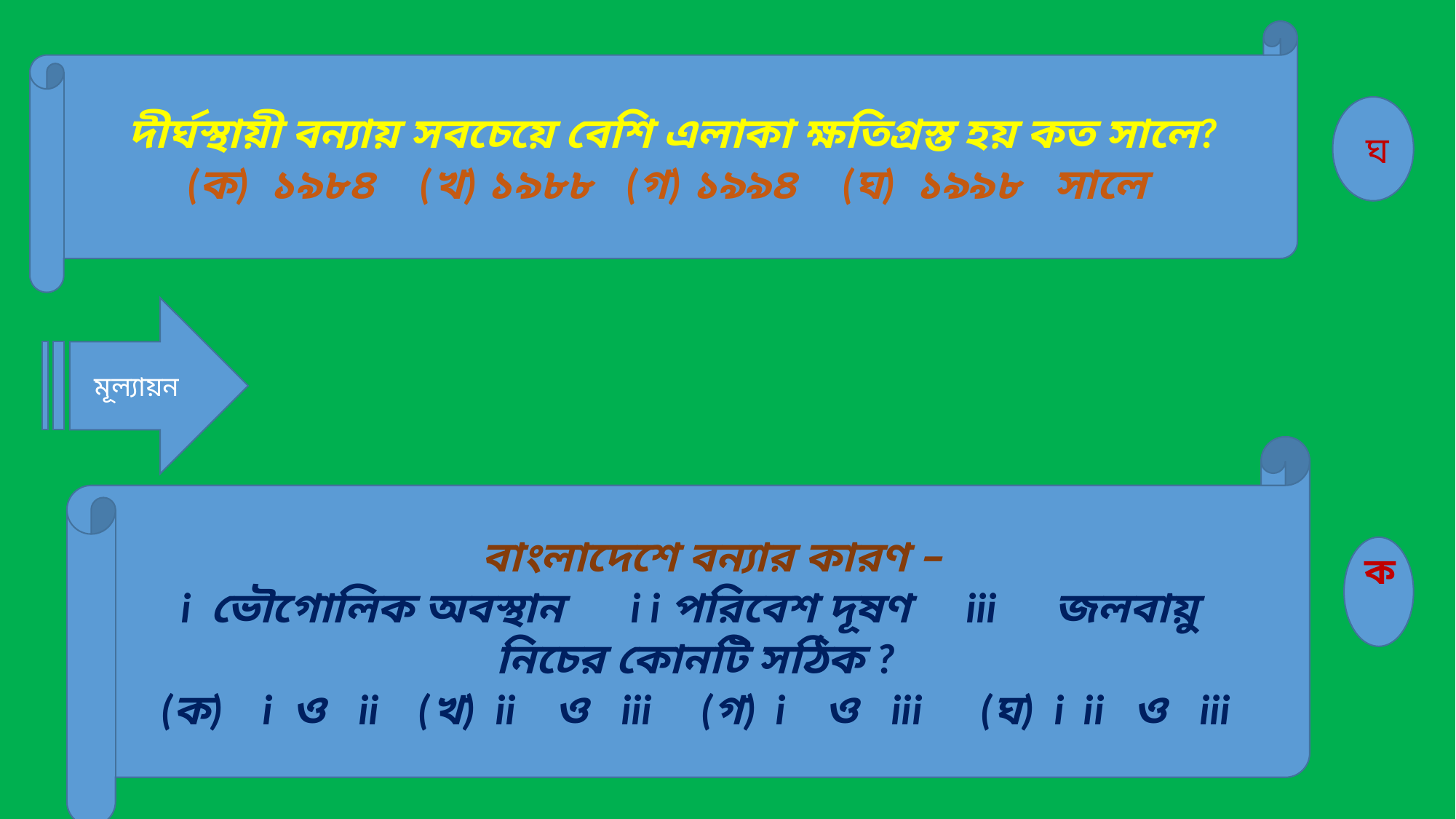

দীর্ঘস্থায়ী বন্যায় সবচেয়ে বেশি এলাকা ক্ষতিগ্রস্ত হয় কত সালে?
(ক)  ১৯৮৪    (খ) ১৯৮৮   (গ) ১৯৯৪    (ঘ)  ১৯৯৮   সালে
 ঘ
 মূল্যায়ন
   বাংলাদেশে বন্যার কারণ –
i  ভৌগোলিক অবস্থান      i i পরিবেশ দূষণ     iii      জলবায়ু
নিচের কোনটি সঠিক ?
(ক)    i  ও   ii    (খ)  ii    ও   iii     (গ)  i    ও   iii      (ঘ)  i  ii   ও   iii
ক